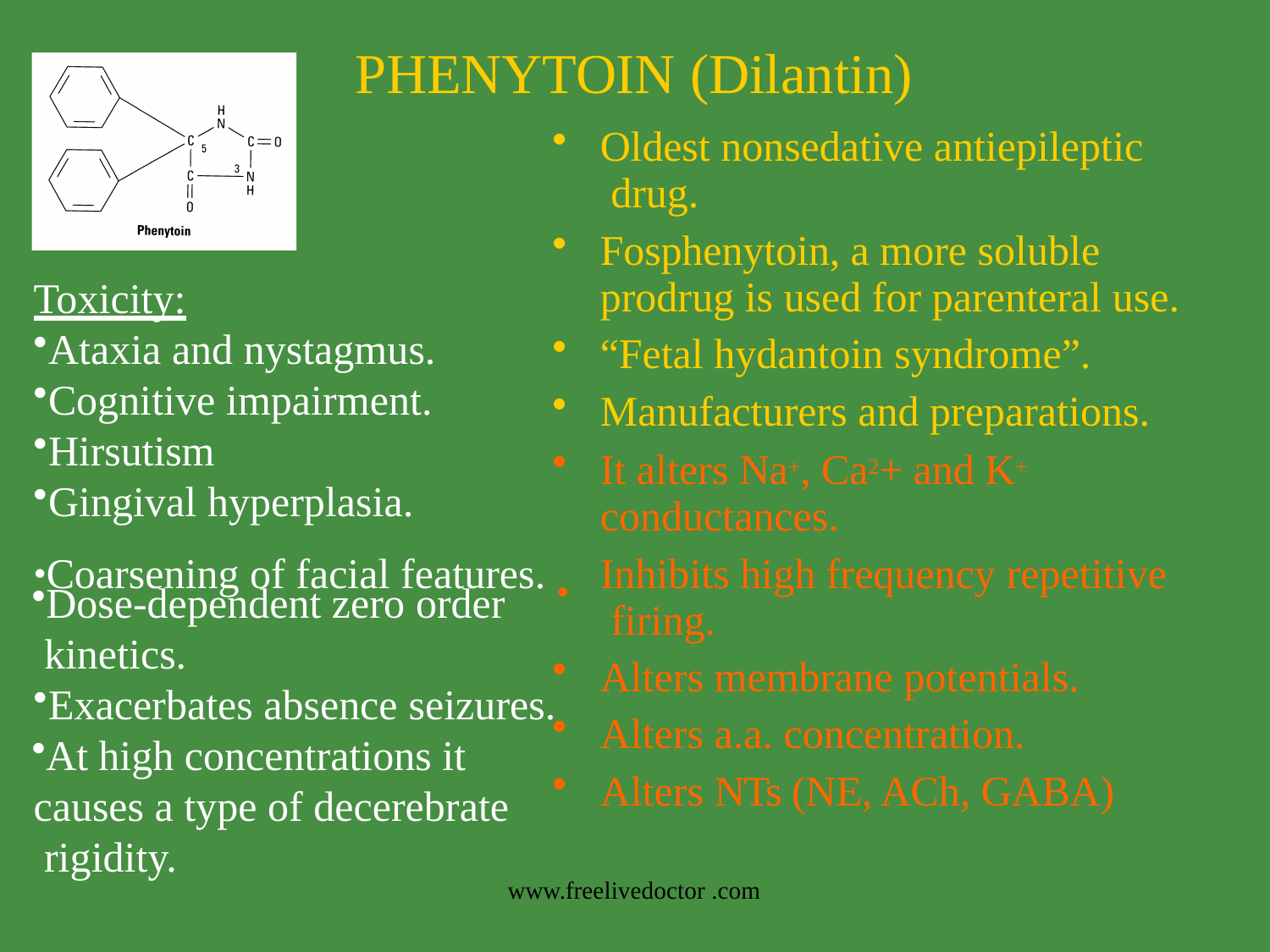

# PHENYTOIN (Dilantin)

Oldest nonsedative antiepileptic  drug.
Fosphenytoin, a more soluble  prodrug is used for parenteral use.
“Fetal hydantoin syndrome”.
Manufacturers and preparations.
It alters Na+, Ca2+ and K+  conductances.
Inhibits high frequency repetitive  firing.
Alters membrane potentials.
Alters a.a. concentration.
Alters NTs (NE, ACh, GABA)
Toxicity:
Ataxia and nystagmus.
Cognitive impairment.
Hirsutism
Gingival hyperplasia.
•Coarsening of facial features. •
Dose-dependent zero order  kinetics.
Exacerbates absence seizures.
At high concentrations it  causes a type of decerebrate  rigidity.
www.freelivedoctor .com